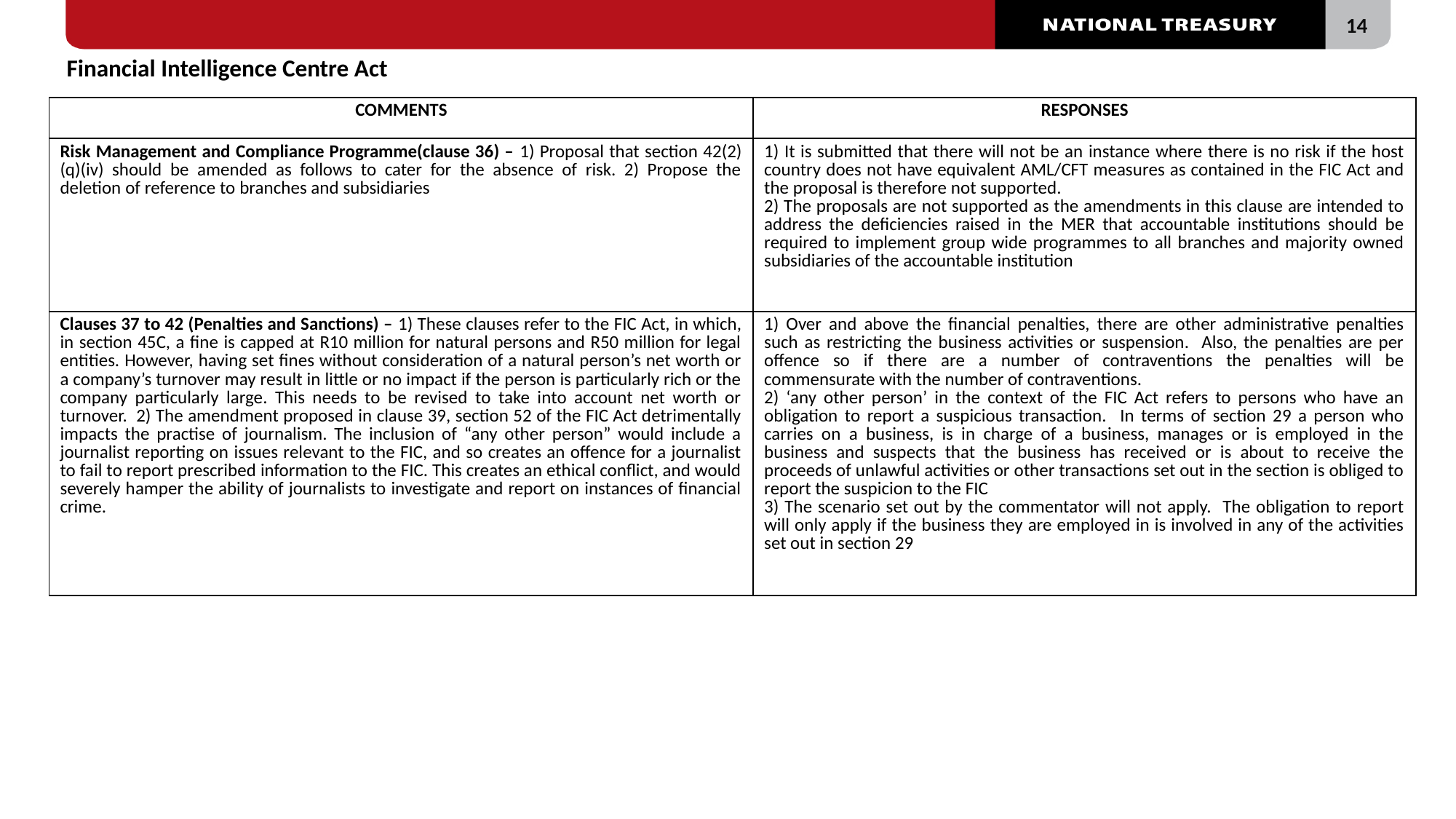

Financial Intelligence Centre Act
#
| COMMENTS | RESPONSES |
| --- | --- |
| Risk Management and Compliance Programme(clause 36) – 1) Proposal that section 42(2)(q)(iv) should be amended as follows to cater for the absence of risk. 2) Propose the deletion of reference to branches and subsidiaries | 1) It is submitted that there will not be an instance where there is no risk if the host country does not have equivalent AML/CFT measures as contained in the FIC Act and the proposal is therefore not supported. 2) The proposals are not supported as the amendments in this clause are intended to address the deficiencies raised in the MER that accountable institutions should be required to implement group wide programmes to all branches and majority owned subsidiaries of the accountable institution |
| Clauses 37 to 42 (Penalties and Sanctions) – 1) These clauses refer to the FIC Act, in which, in section 45C, a fine is capped at R10 million for natural persons and R50 million for legal entities. However, having set fines without consideration of a natural person’s net worth or a company’s turnover may result in little or no impact if the person is particularly rich or the company particularly large. This needs to be revised to take into account net worth or turnover.  2) The amendment proposed in clause 39, section 52 of the FIC Act detrimentally impacts the practise of journalism. The inclusion of “any other person” would include a journalist reporting on issues relevant to the FIC, and so creates an offence for a journalist to fail to report prescribed information to the FIC. This creates an ethical conflict, and would severely hamper the ability of journalists to investigate and report on instances of financial crime. | 1) Over and above the financial penalties, there are other administrative penalties such as restricting the business activities or suspension. Also, the penalties are per offence so if there are a number of contraventions the penalties will be commensurate with the number of contraventions. 2) ‘any other person’ in the context of the FIC Act refers to persons who have an obligation to report a suspicious transaction. In terms of section 29 a person who carries on a business, is in charge of a business, manages or is employed in the business and suspects that the business has received or is about to receive the proceeds of unlawful activities or other transactions set out in the section is obliged to report the suspicion to the FIC 3) The scenario set out by the commentator will not apply. The obligation to report will only apply if the business they are employed in is involved in any of the activities set out in section 29 |